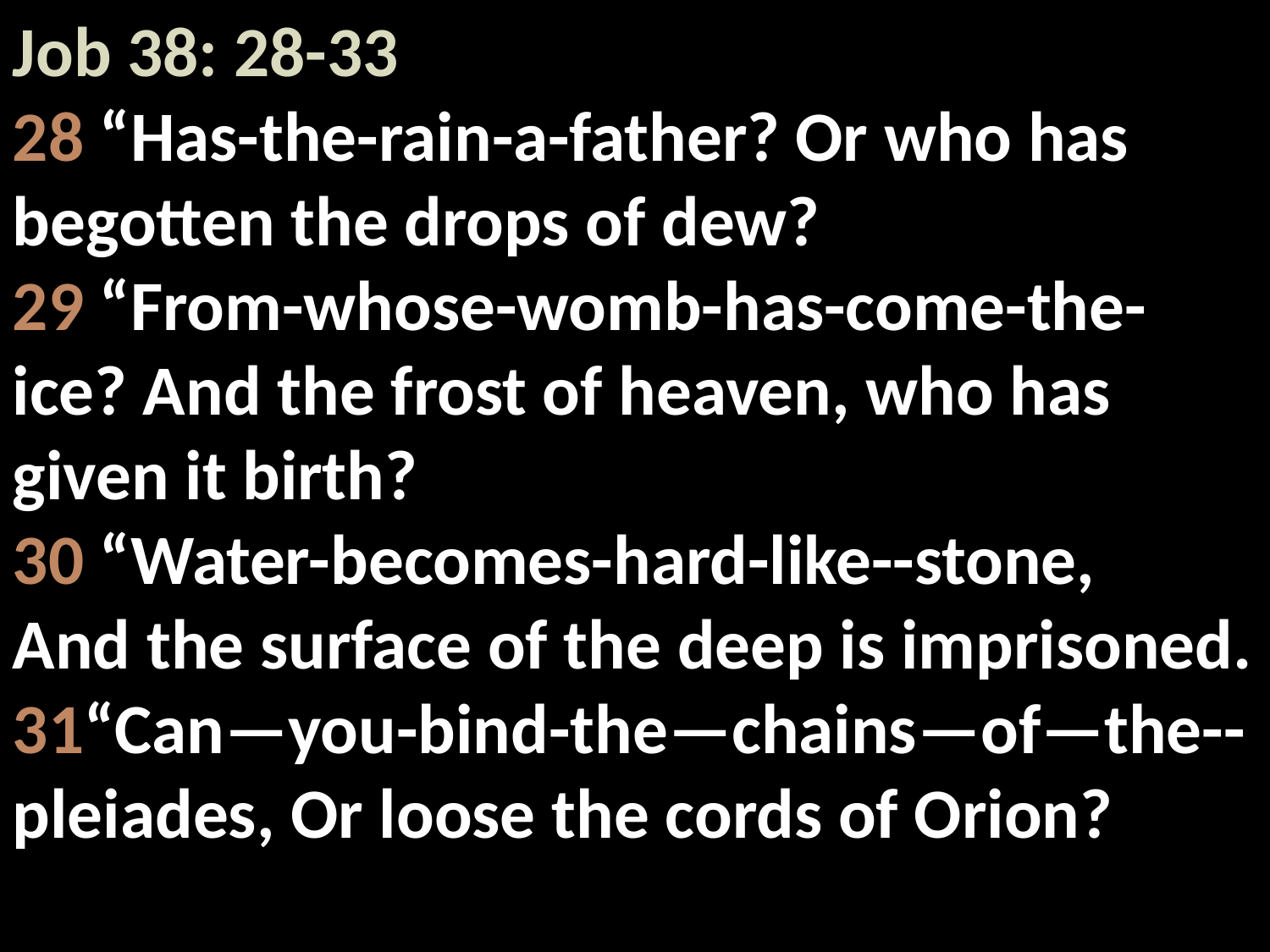

Job 38: 28-33
28 “Has-the-rain-a-father? Or who has begotten the drops of dew?
29 “From-whose-womb-has-come-the-ice? And the frost of heaven, who has given it birth?
30 “Water-becomes-hard-like--stone,
And the surface of the deep is imprisoned.
31“Can—you-bind-the—chains—of—the--pleiades, Or loose the cords of Orion?